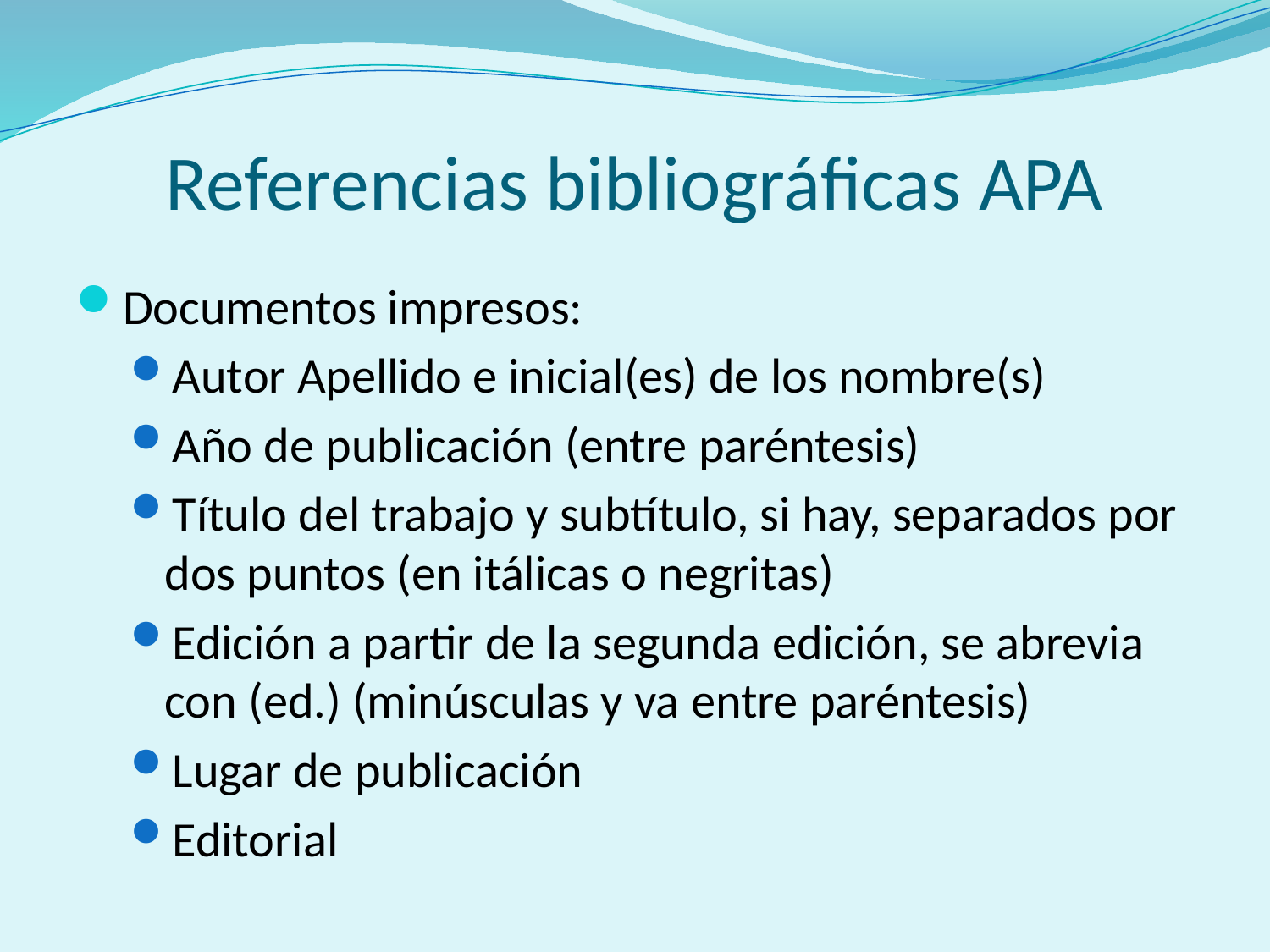

# Referencias bibliográficas APA
Documentos impresos:
Autor Apellido e inicial(es) de los nombre(s)
Año de publicación (entre paréntesis)
Título del trabajo y subtítulo, si hay, separados por dos puntos (en itálicas o negritas)
Edición a partir de la segunda edición, se abrevia con (ed.) (minúsculas y va entre paréntesis)
Lugar de publicación
Editorial